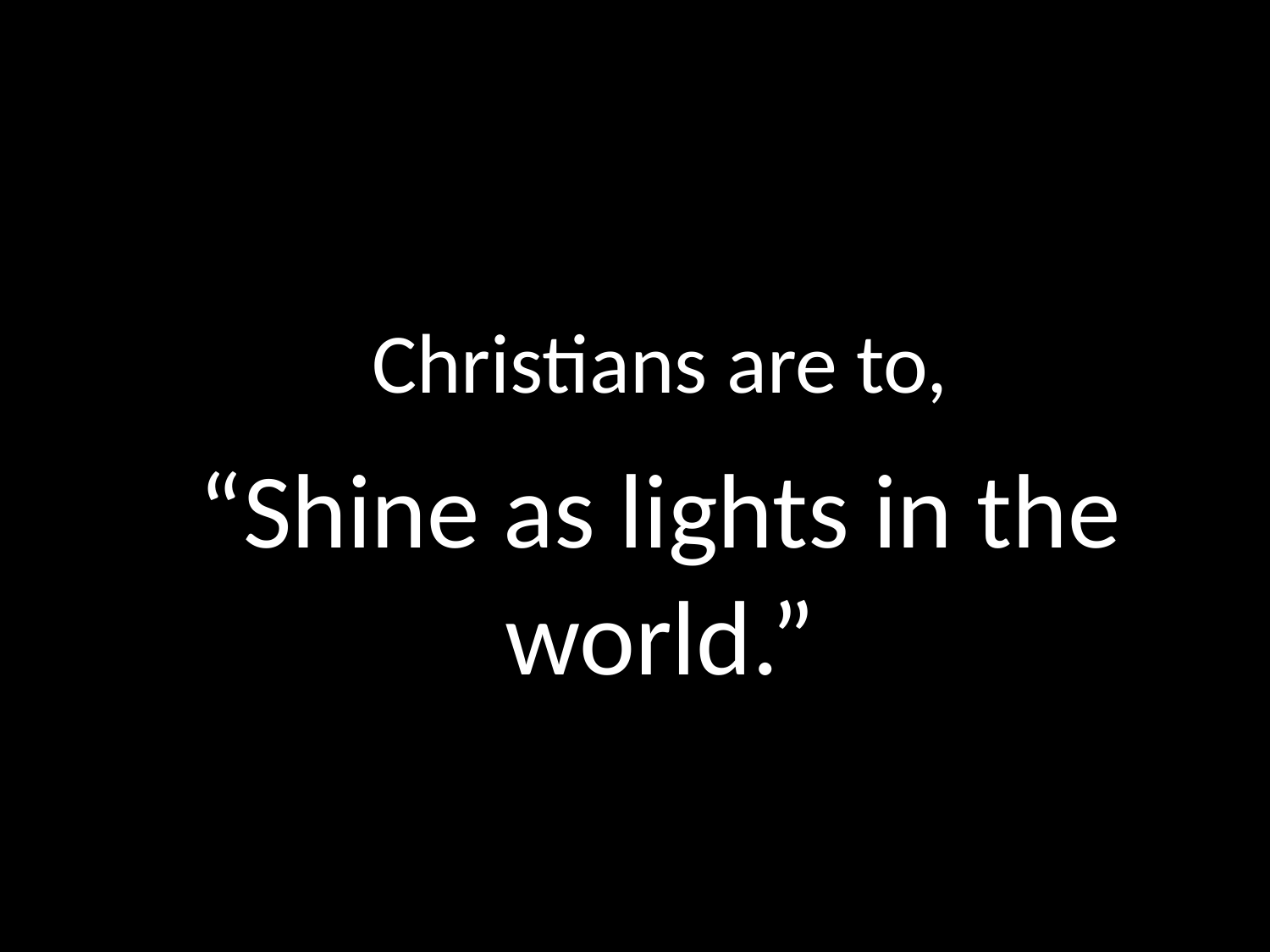

Christians are to,
“Shine as lights in the world.”